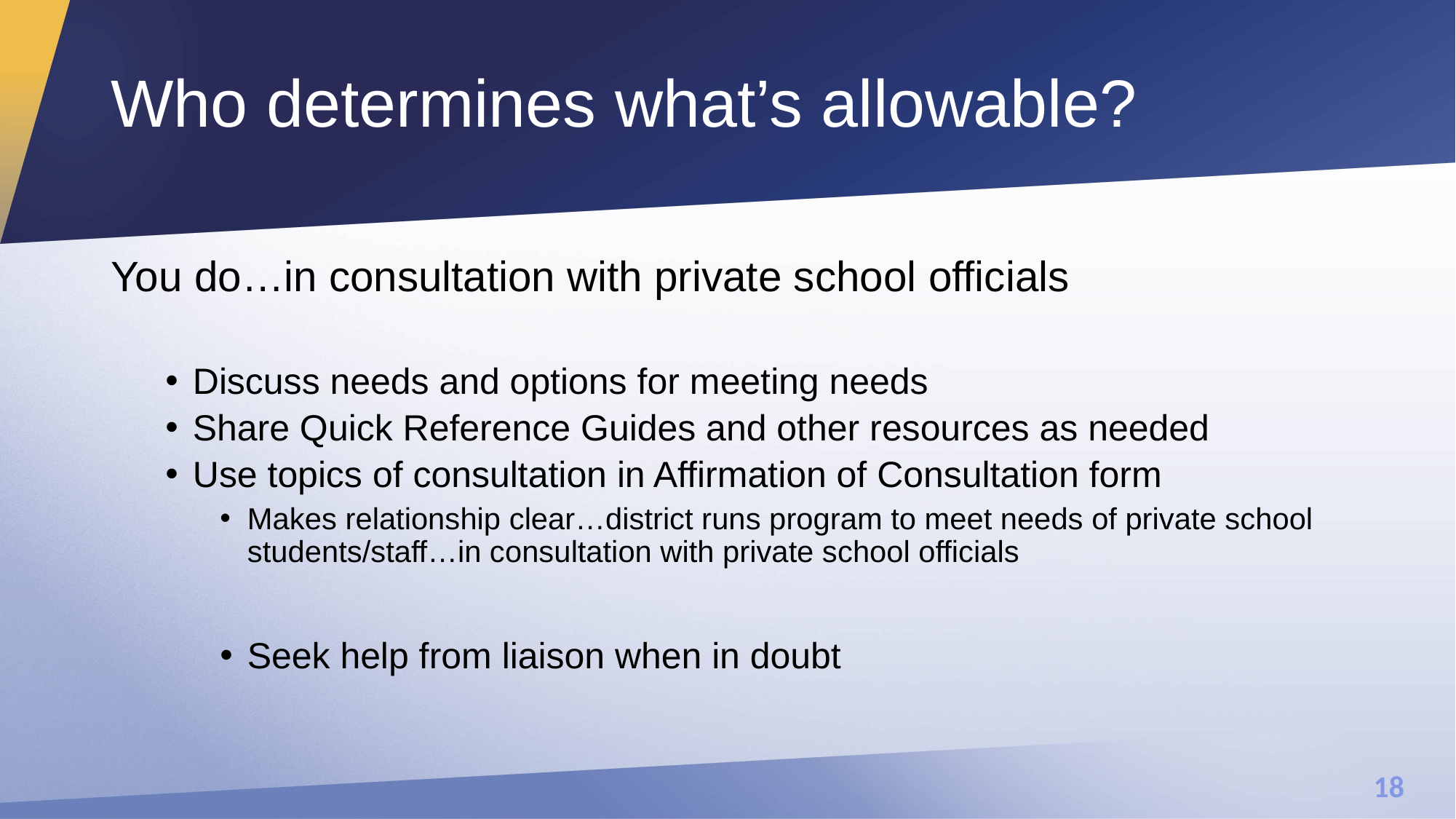

# Who determines what’s allowable?
You do…in consultation with private school officials

Discuss needs and options for meeting needs
Share Quick Reference Guides and other resources as needed
Use topics of consultation in Affirmation of Consultation form
Makes relationship clear…district runs program to meet needs of private school students/staff…in consultation with private school officials

Seek help from liaison when in doubt